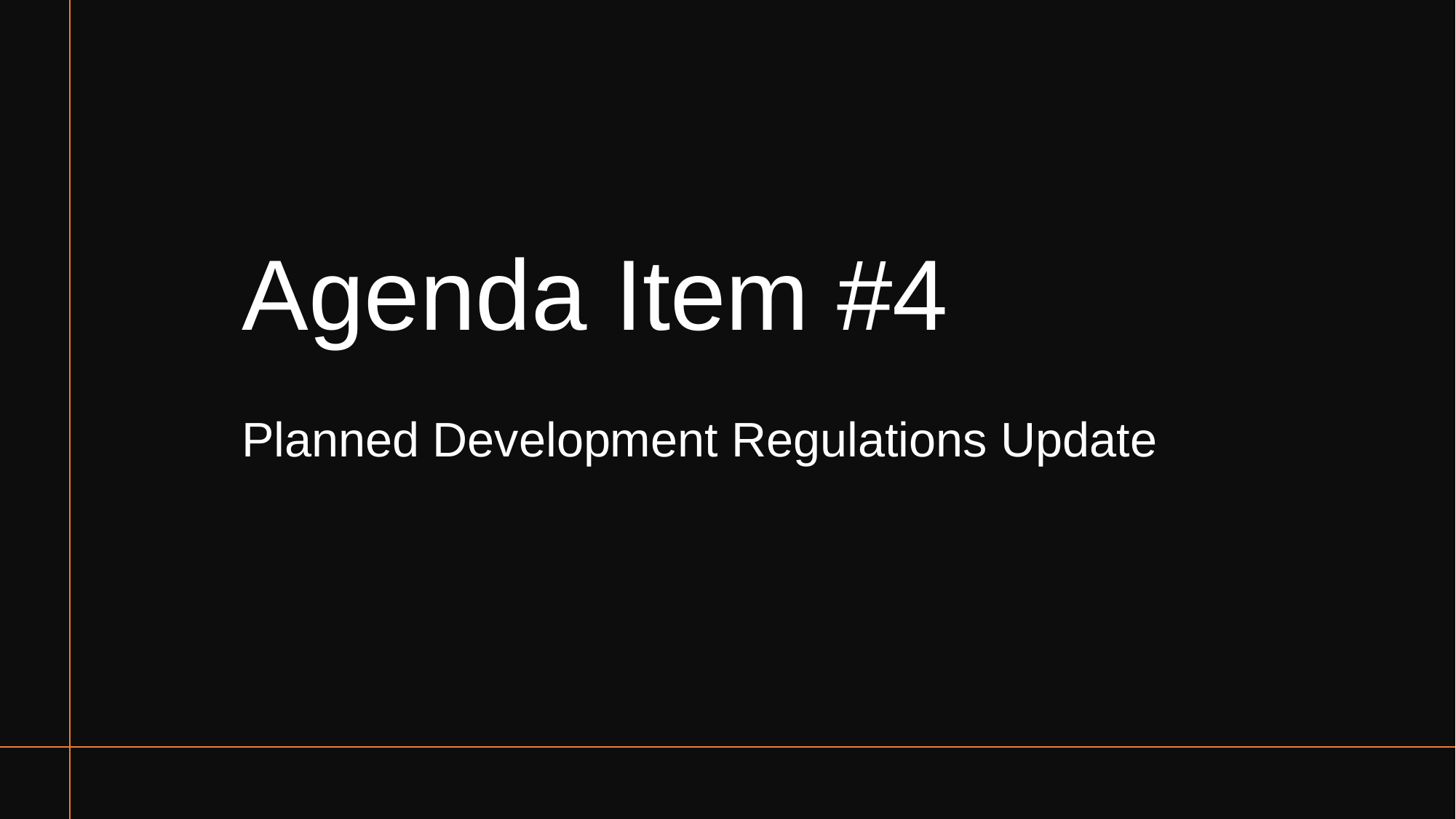

# Agenda Item #4
Planned Development Regulations Update